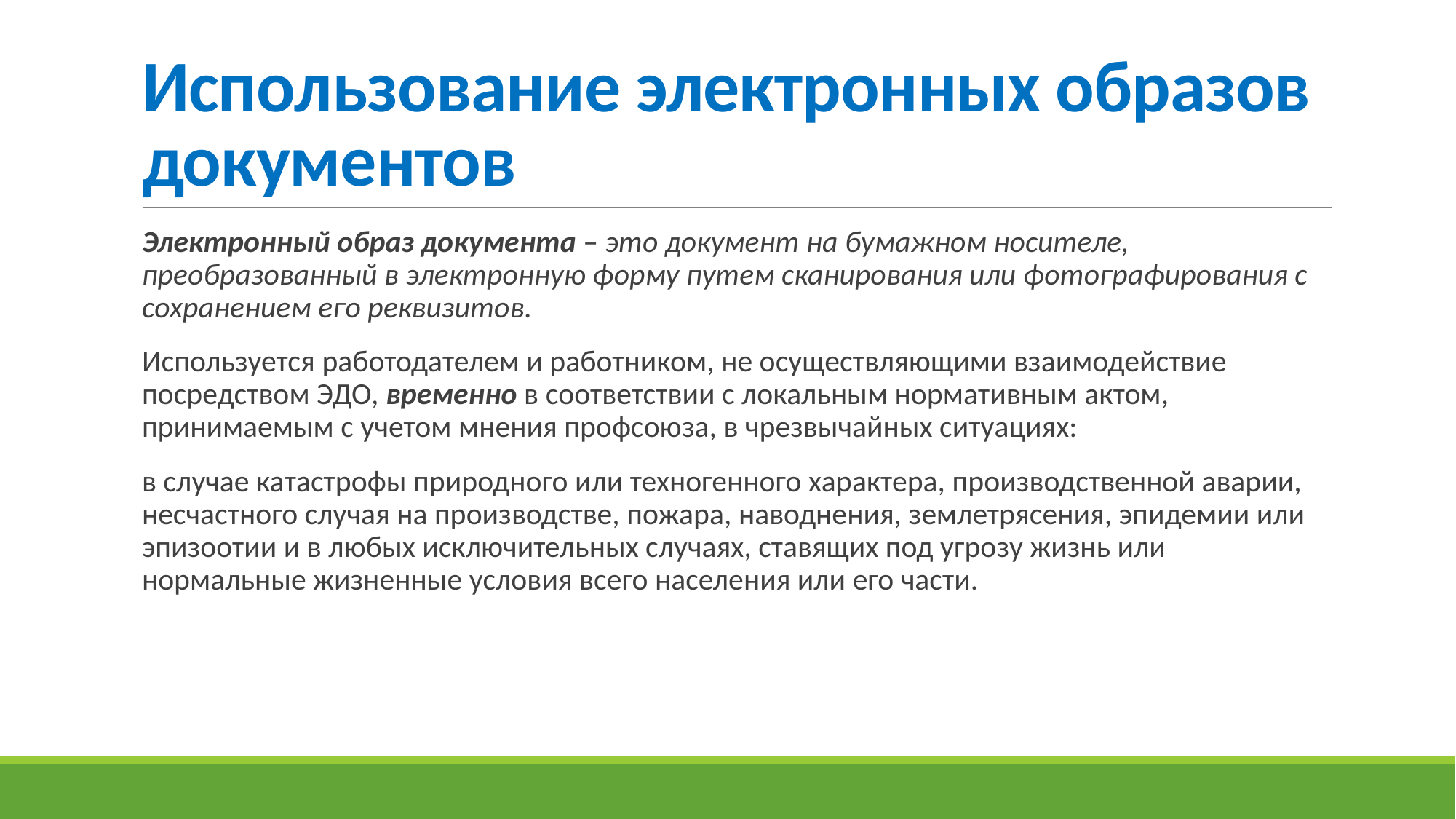

# Использование электронных образов документов
Электронный образ документа – это документ на бумажном носителе, преобразованный в электронную форму путем сканирования или фотографирования с сохранением его реквизитов.
Используется работодателем и работником, не осуществляющими взаимодействие посредством ЭДО, временно в соответствии с локальным нормативным актом, принимаемым с учетом мнения профсоюза, в чрезвычайных ситуациях:
в случае катастрофы природного или техногенного характера, производственной аварии, несчастного случая на производстве, пожара, наводнения, землетрясения, эпидемии или эпизоотии и в любых исключительных случаях, ставящих под угрозу жизнь или нормальные жизненные условия всего населения или его части.